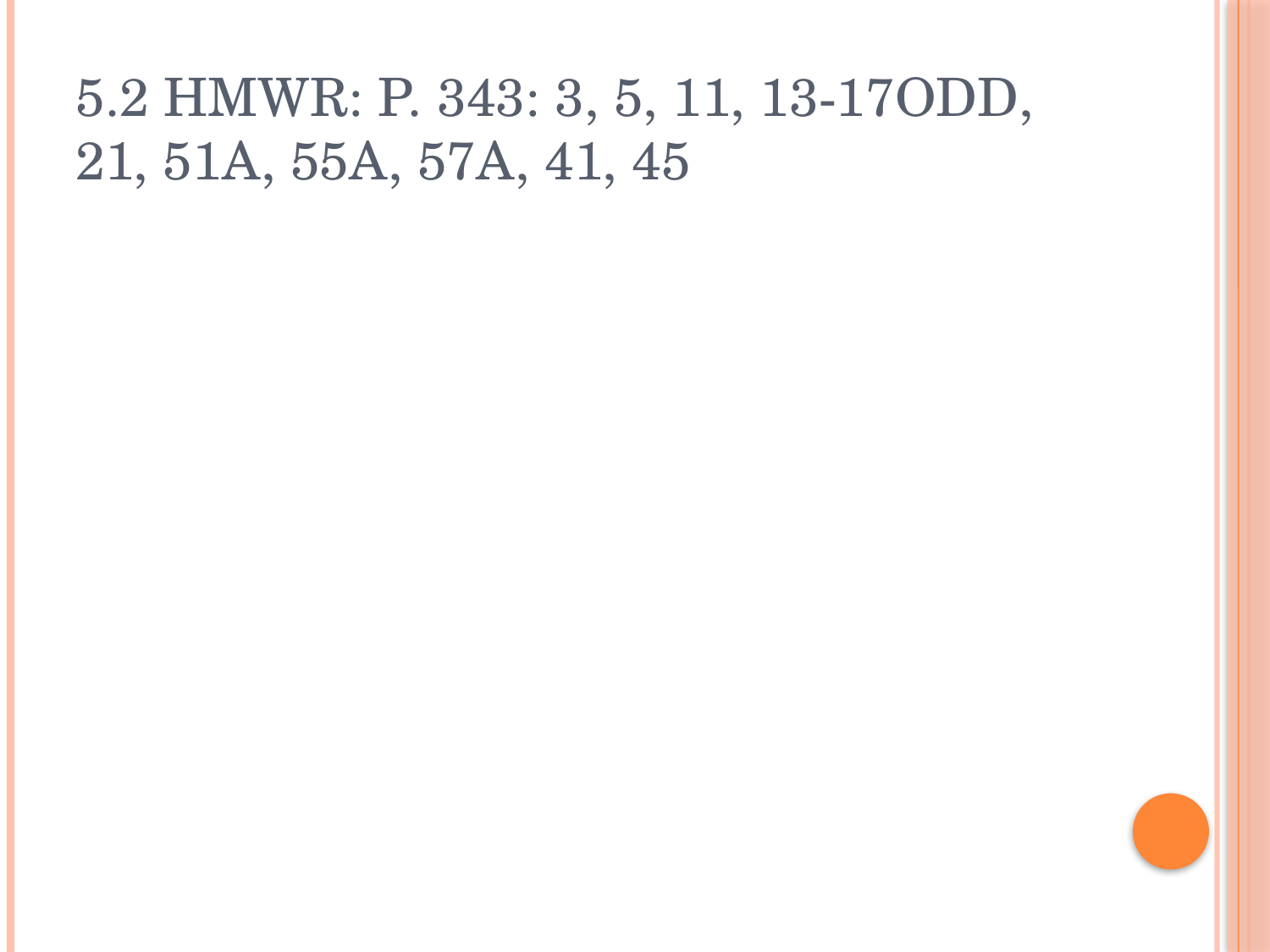

# 5.2 Hmwr: p. 343: 3, 5, 11, 13-17odd, 21, 51a, 55a, 57a, 41, 45